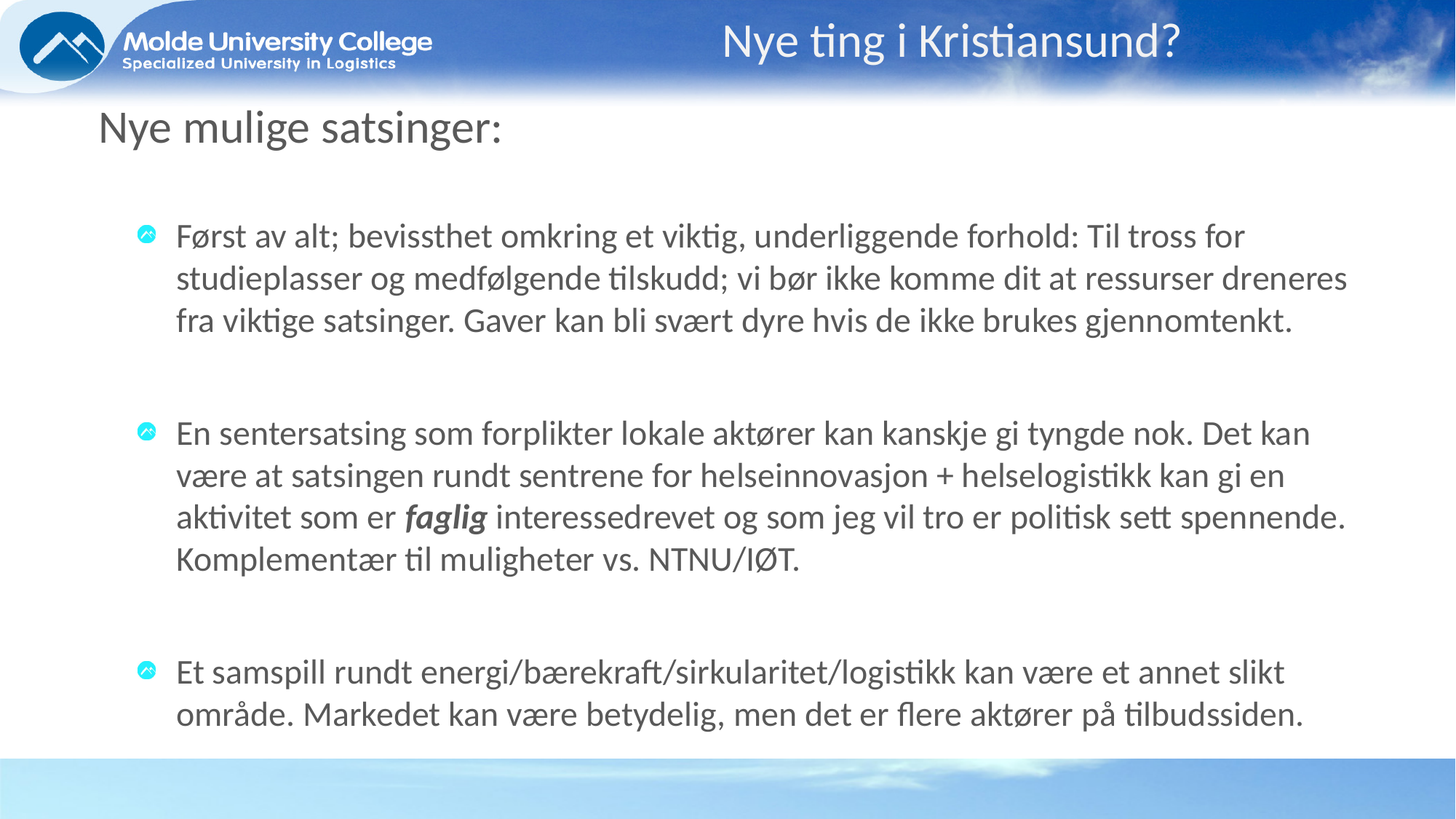

# Nye ting i Kristiansund?
Nye mulige satsinger:

Først av alt; bevissthet omkring et viktig, underliggende forhold: Til tross for studieplasser og medfølgende tilskudd; vi bør ikke komme dit at ressurser dreneres fra viktige satsinger. Gaver kan bli svært dyre hvis de ikke brukes gjennomtenkt.

En sentersatsing som forplikter lokale aktører kan kanskje gi tyngde nok. Det kan være at satsingen rundt sentrene for helseinnovasjon + helselogistikk kan gi en aktivitet som er faglig interessedrevet og som jeg vil tro er politisk sett spennende. Komplementær til muligheter vs. NTNU/IØT.

Et samspill rundt energi/bærekraft/sirkularitet/logistikk kan være et annet slikt område. Markedet kan være betydelig, men det er flere aktører på tilbudssiden.